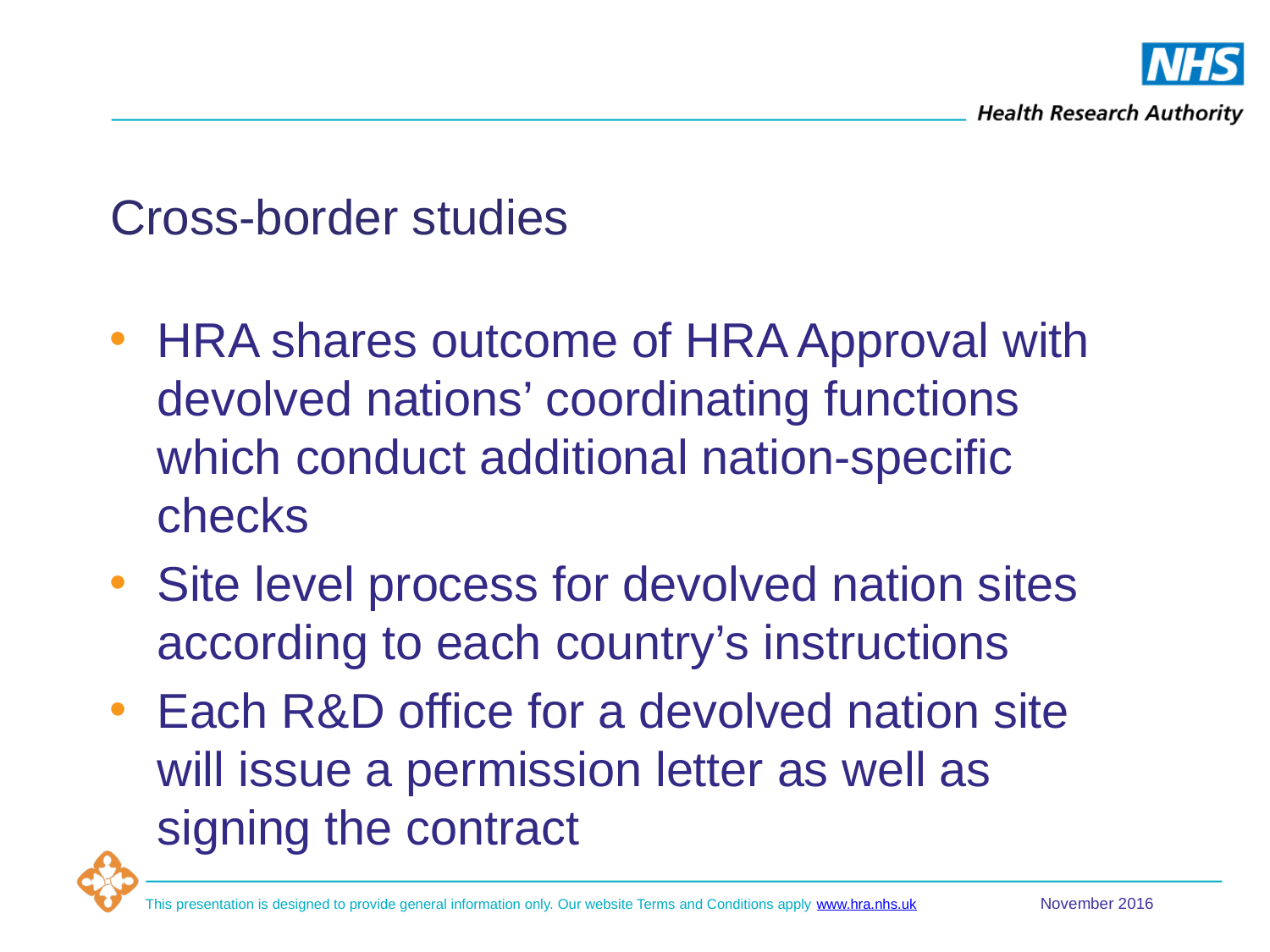

# Cross-border studies
HRA shares outcome of HRA Approval with devolved nations’ coordinating functions which conduct additional nation-specific checks
Site level process for devolved nation sites according to each country’s instructions
Each R&D office for a devolved nation site will issue a permission letter as well as signing the contract
November 2016